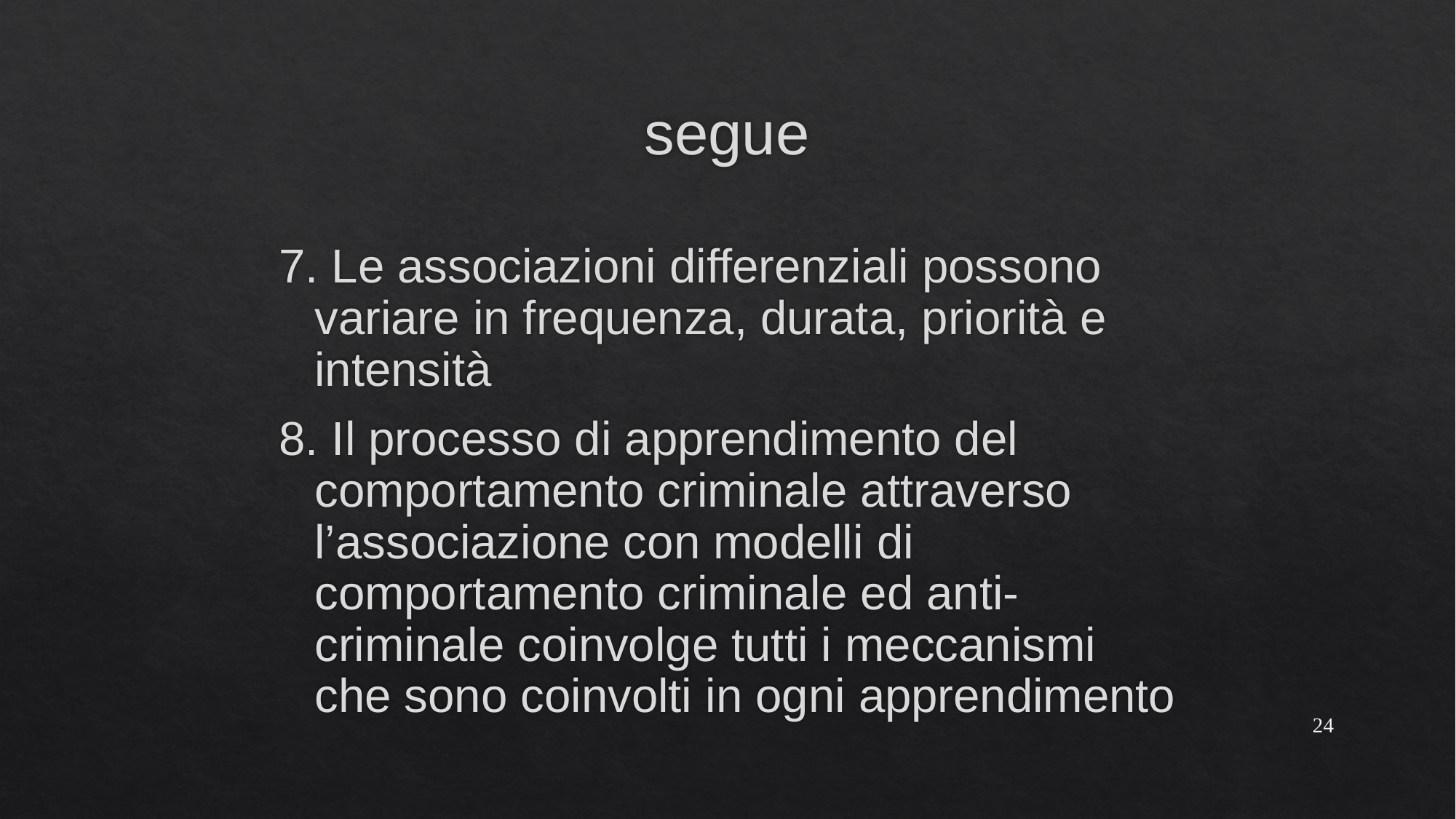

# segue
7. Le associazioni differenziali possono variare in frequenza, durata, priorità e intensità
8. Il processo di apprendimento del comportamento criminale attraverso l’associazione con modelli di comportamento criminale ed anti-criminale coinvolge tutti i meccanismi che sono coinvolti in ogni apprendimento
24